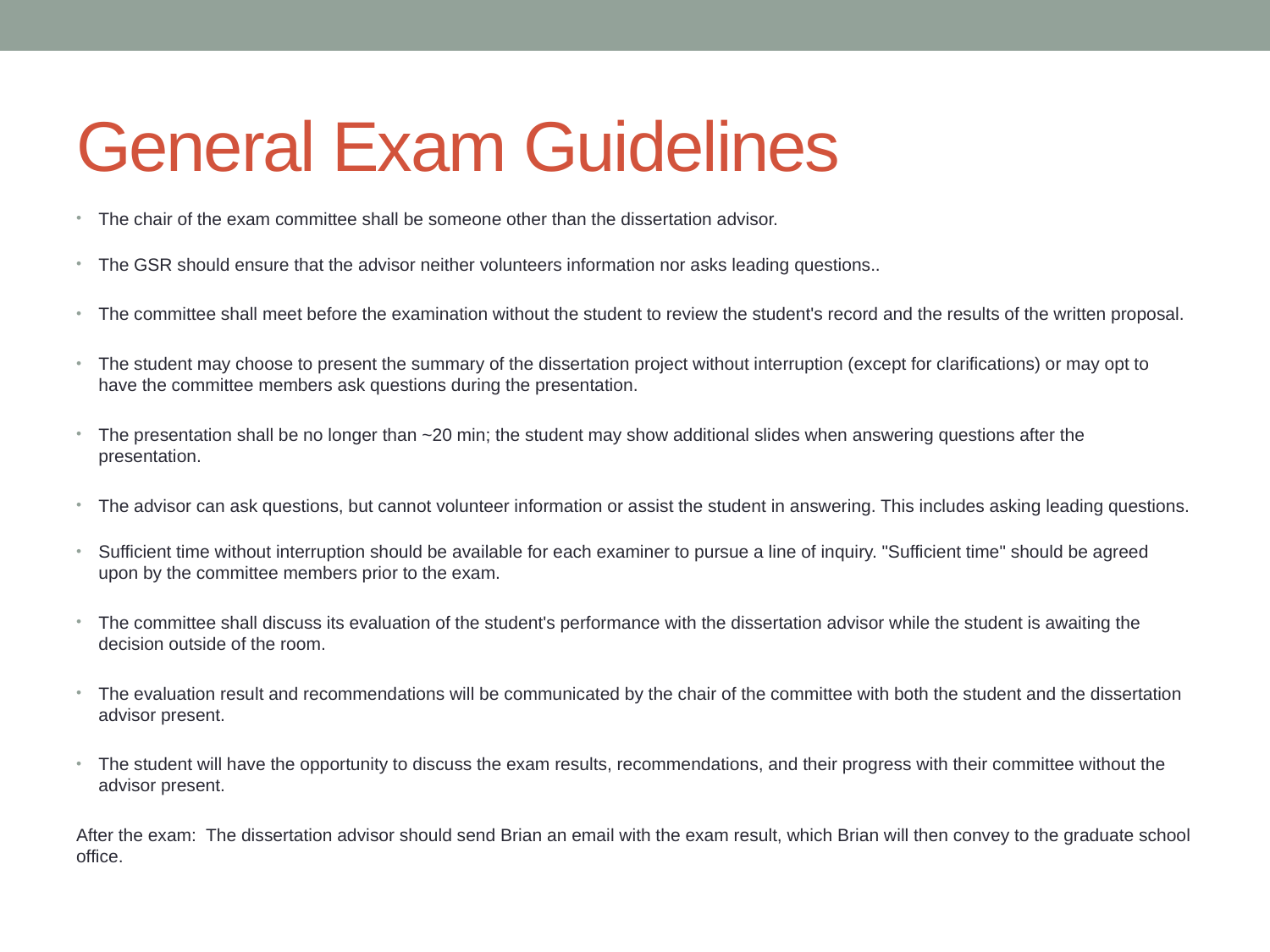

# General Exam Guidelines
The chair of the exam committee shall be someone other than the dissertation advisor.
The GSR should ensure that the advisor neither volunteers information nor asks leading questions..

The committee shall meet before the examination without the student to review the student's record and the results of the written proposal.

The student may choose to present the summary of the dissertation project without interruption (except for clarifications) or may opt to have the committee members ask questions during the presentation.

The presentation shall be no longer than ~20 min; the student may show additional slides when answering questions after the presentation.

The advisor can ask questions, but cannot volunteer information or assist the student in answering. This includes asking leading questions.
Sufficient time without interruption should be available for each examiner to pursue a line of inquiry. "Sufficient time" should be agreed upon by the committee members prior to the exam.

The committee shall discuss its evaluation of the student's performance with the dissertation advisor while the student is awaiting the decision outside of the room.

The evaluation result and recommendations will be communicated by the chair of the committee with both the student and the dissertation advisor present.

The student will have the opportunity to discuss the exam results, recommendations, and their progress with their committee without the advisor present.

After the exam:  The dissertation advisor should send Brian an email with the exam result, which Brian will then convey to the graduate school office.